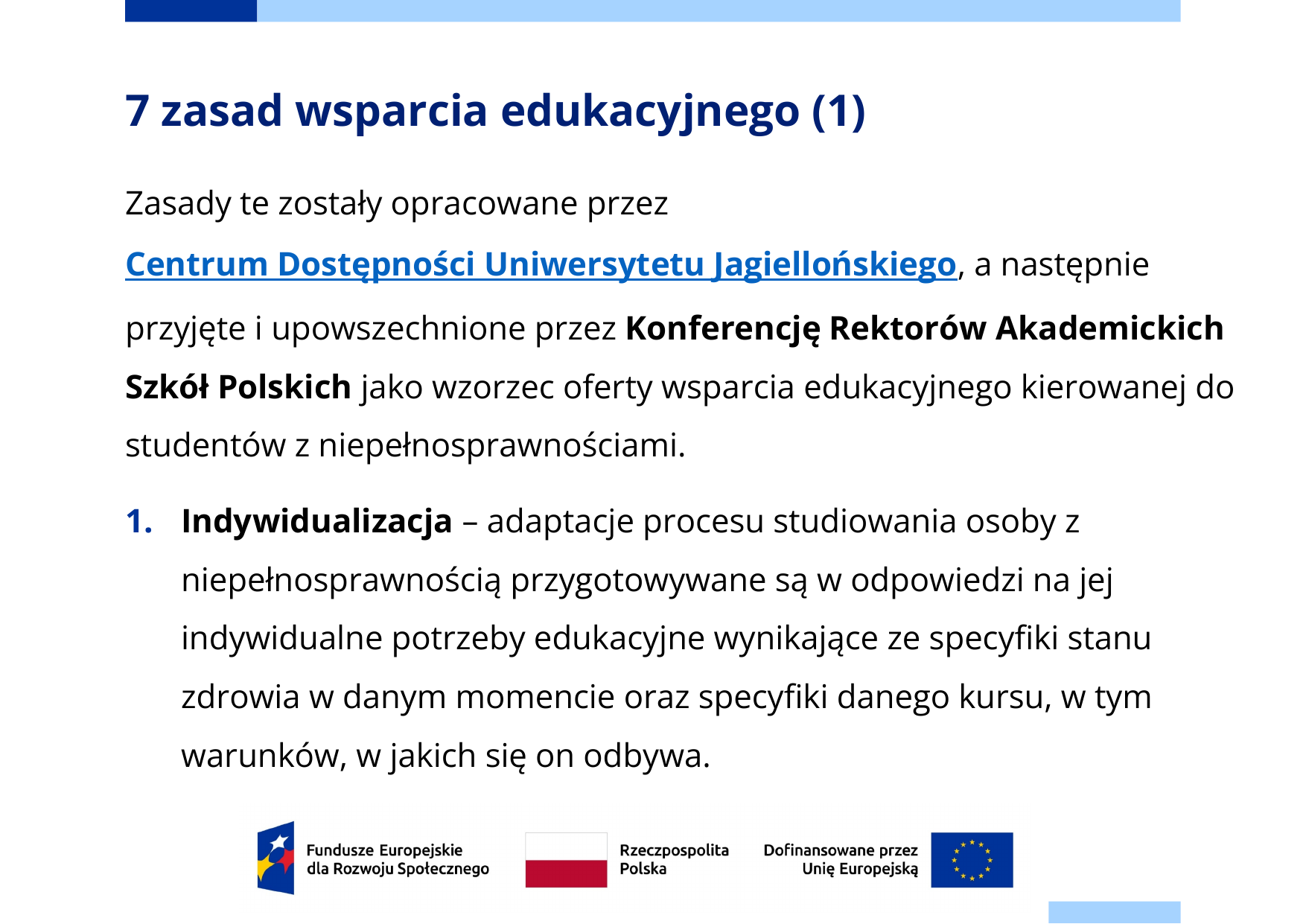

# 7 zasad wsparcia edukacyjnego (1)
Zasady te zostały opracowane przez Centrum Dostępności Uniwersytetu Jagiellońskiego, a następnie przyjęte i upowszechnione przez Konferencję Rektorów Akademickich Szkół Polskich jako wzorzec oferty wsparcia edukacyjnego kierowanej do studentów z niepełnosprawnościami.
Indywidualizacja – adaptacje procesu studiowania osoby z niepełnosprawnością przygotowywane są w odpowiedzi na jej indywidualne potrzeby edukacyjne wynikające ze specyfiki stanu zdrowia w danym momencie oraz specyfiki danego kursu, w tym warunków, w jakich się on odbywa.